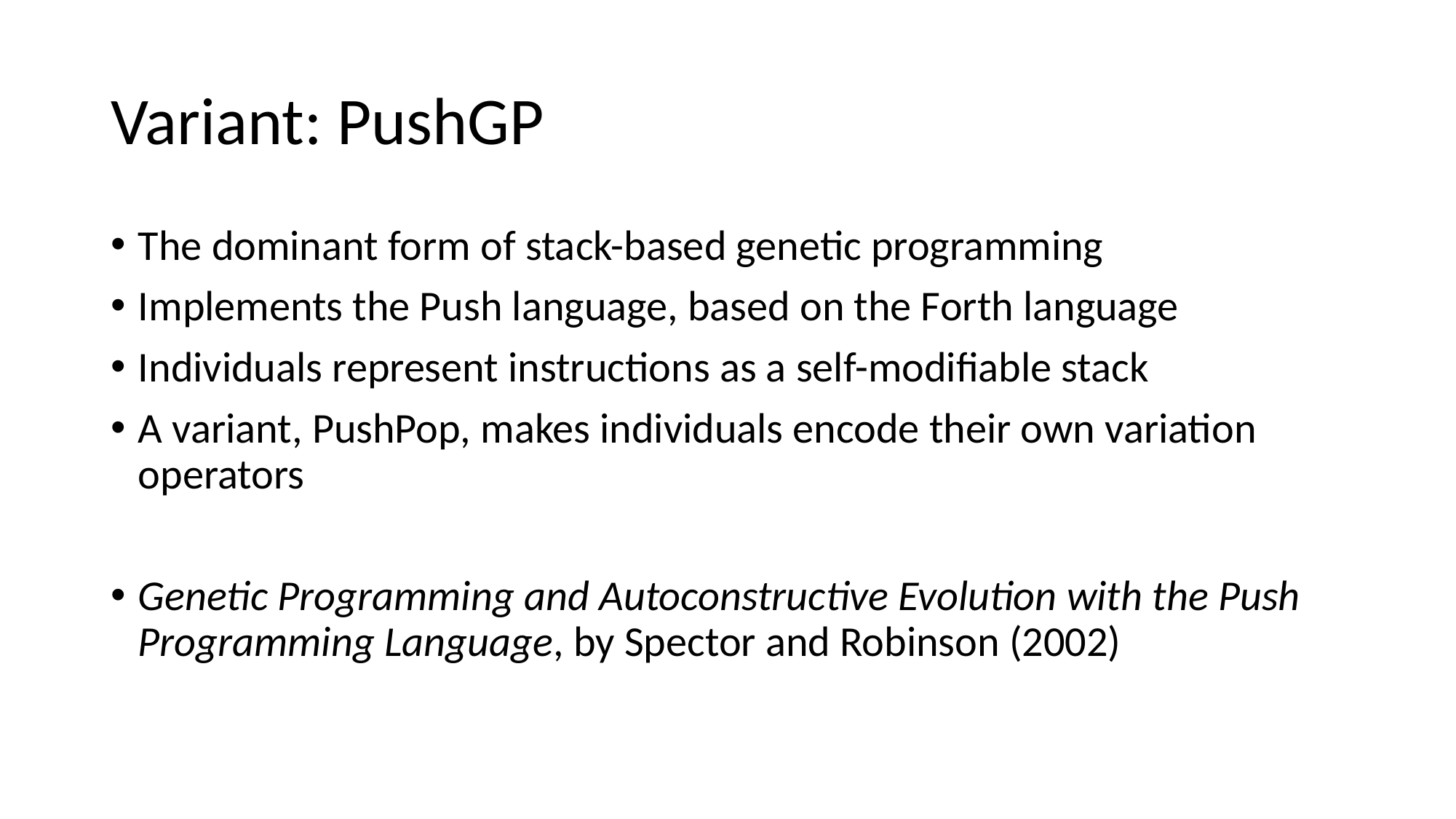

# Variant: PushGP
The dominant form of stack-based genetic programming
Implements the Push language, based on the Forth language
Individuals represent instructions as a self-modifiable stack
A variant, PushPop, makes individuals encode their own variation operators

Genetic Programming and Autoconstructive Evolution with the Push Programming Language, by Spector and Robinson (2002)
23